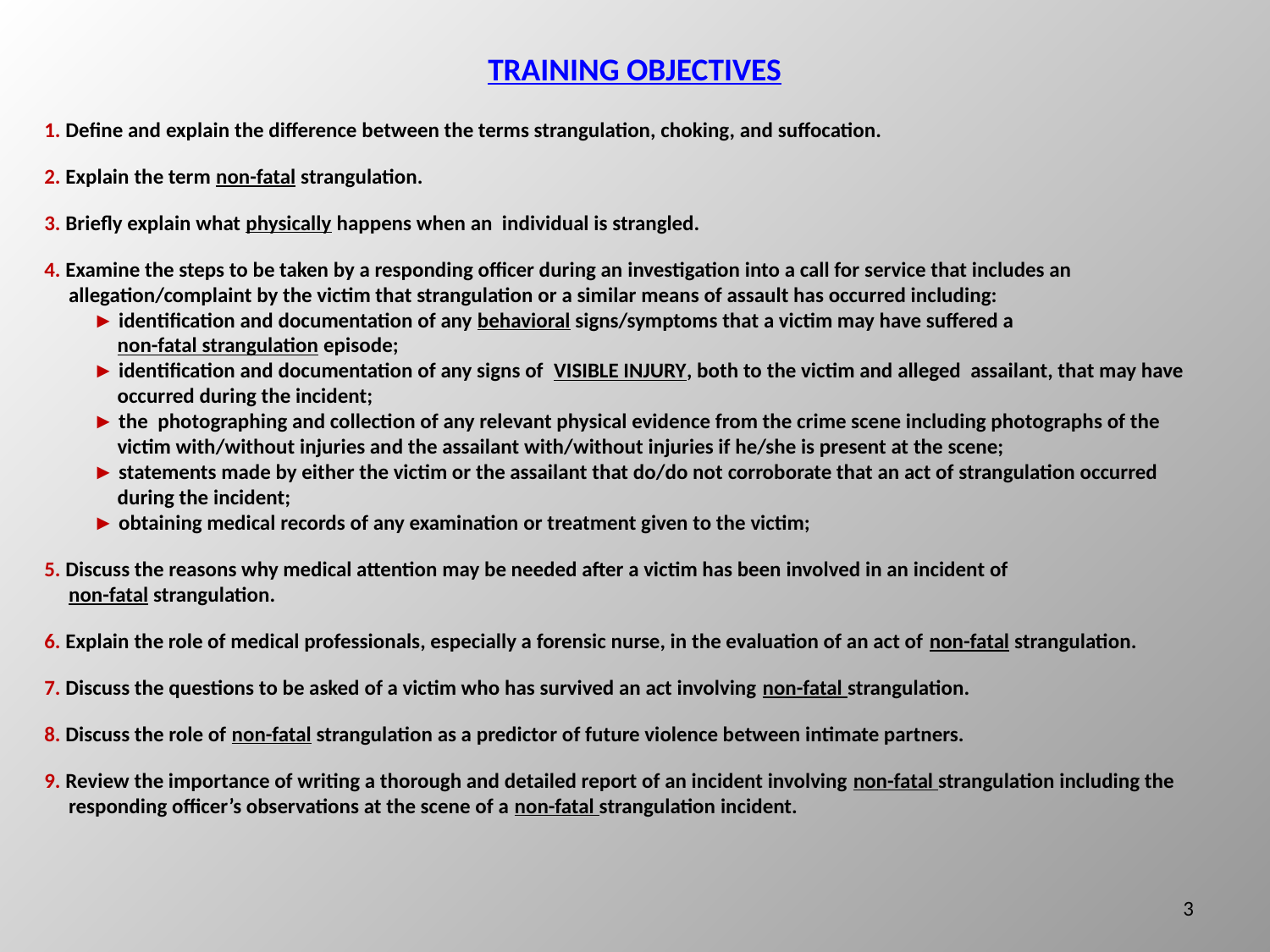

TRAINING OBJECTIVES

1. Define and explain the difference between the terms strangulation, choking, and suffocation.

2. Explain the term non-fatal strangulation.

3. Briefly explain what physically happens when an  individual is strangled.

4. Examine the steps to be taken by a responding officer during an investigation into a call for service that includes an
     allegation/complaint by the victim that strangulation or a similar means of assault has occurred including:
          ► identification and documentation of any behavioral signs/symptoms that a victim may have suffered a
               non-fatal strangulation episode;
          ► identification and documentation of any signs of  VISIBLE INJURY, both to the victim and alleged  assailant, that may have
               occurred during the incident;
          ► the  photographing and collection of any relevant physical evidence from the crime scene including photographs of the
               victim with/without injuries and the assailant with/without injuries if he/she is present at the scene;
          ► statements made by either the victim or the assailant that do/do not corroborate that an act of strangulation occurred
               during the incident;
          ► obtaining medical records of any examination or treatment given to the victim;

5. Discuss the reasons why medical attention may be needed after a victim has been involved in an incident of
     non-fatal strangulation.

6. Explain the role of medical professionals, especially a forensic nurse, in the evaluation of an act of non-fatal strangulation.

7. Discuss the questions to be asked of a victim who has survived an act involving non-fatal strangulation.

8. Discuss the role of non-fatal strangulation as a predictor of future violence between intimate partners.

9. Review the importance of writing a thorough and detailed report of an incident involving non-fatal strangulation including the
     responding officer’s observations at the scene of a non-fatal strangulation incident.
3